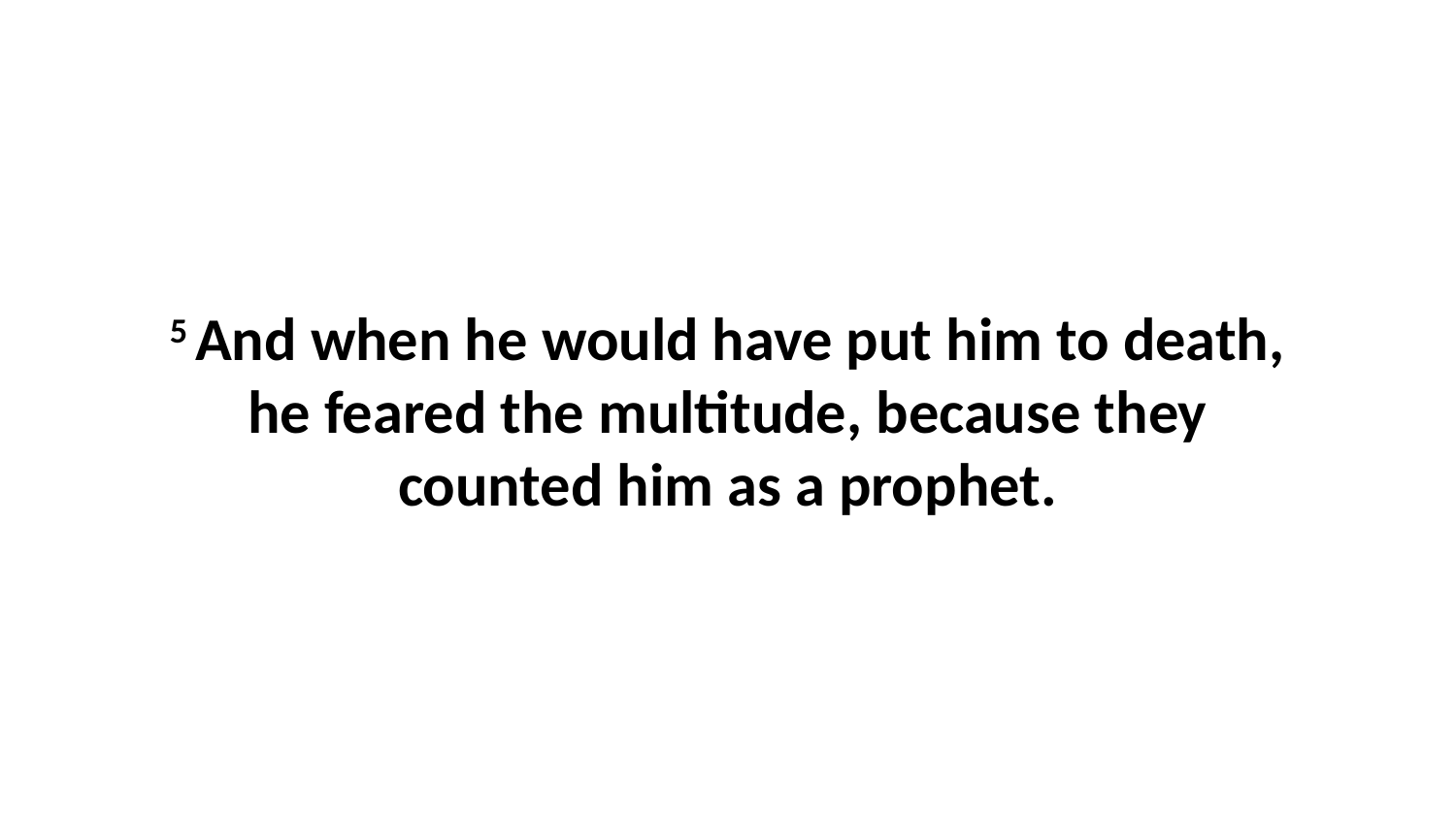

5 And when he would have put him to death, he feared the multitude, because they counted him as a prophet.